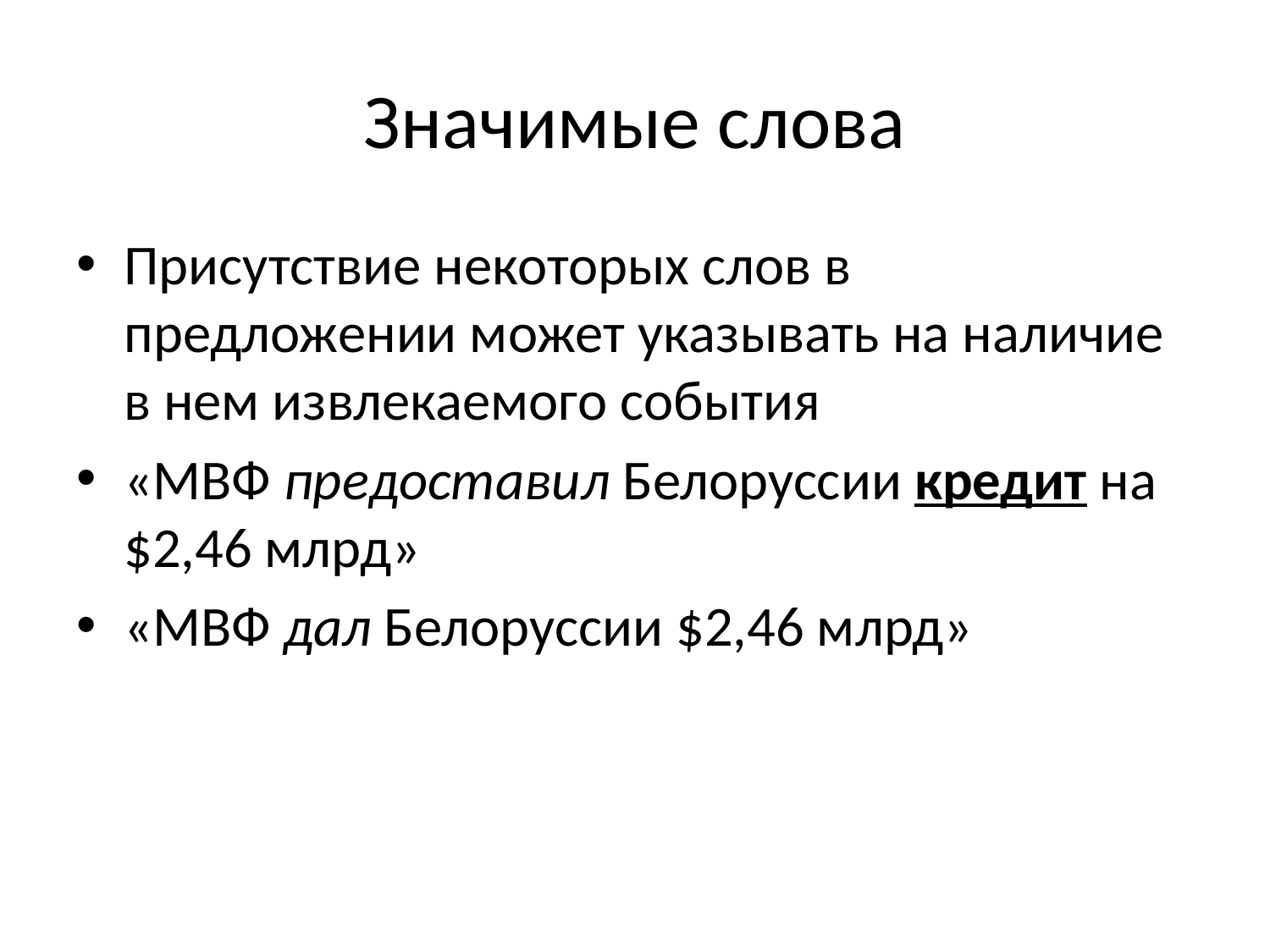

# Значимые слова
Присутствие некоторых слов в предложении может указывать на наличие в нем извлекаемого события
«МВФ предоставил Белоруссии кредит на $2,46 млрд»
«МВФ дал Белоруссии $2,46 млрд»